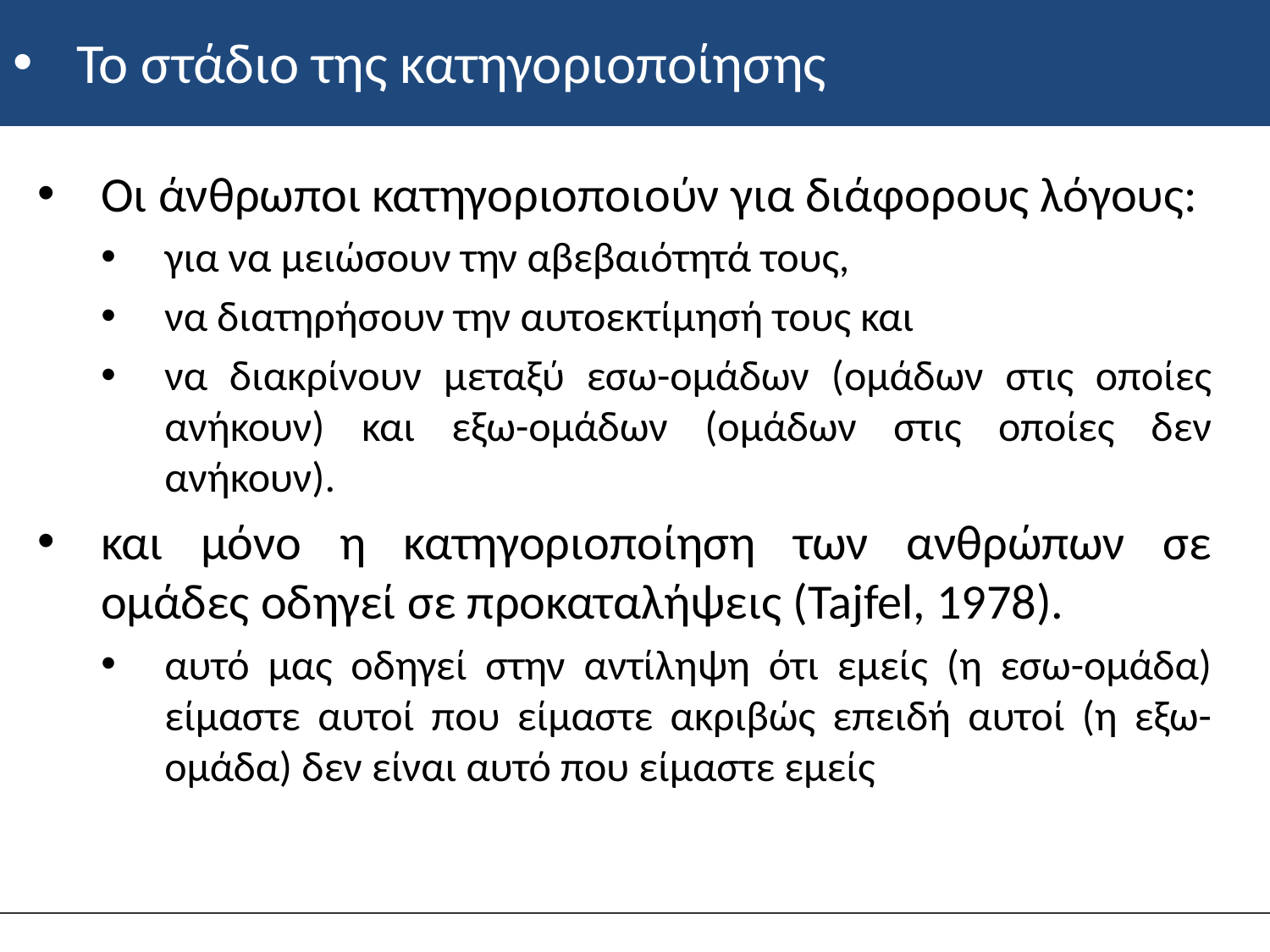

# Το στάδιο της κατηγοριοποίησης
Οι άνθρωποι κατηγοριοποιούν για διάφορους λόγους:
για να μειώσουν την αβεβαιότητά τους,
να διατηρήσουν την αυτοεκτίμησή τους και
να διακρίνουν μεταξύ εσω-ομάδων (ομάδων στις οποίες ανήκουν) και εξω-ομάδων (ομάδων στις οποίες δεν ανήκουν).
και μόνo η κατηγοριοποίηση των ανθρώπων σε ομάδες οδηγεί σε προκαταλήψεις (Tajfel, 1978).
αυτό μας οδηγεί στην αντίληψη ότι εμείς (η εσω-ομάδα) είμαστε αυτοί που είμαστε ακριβώς επειδή αυτοί (η εξω-ομάδα) δεν είναι αυτό που είμαστε εμείς